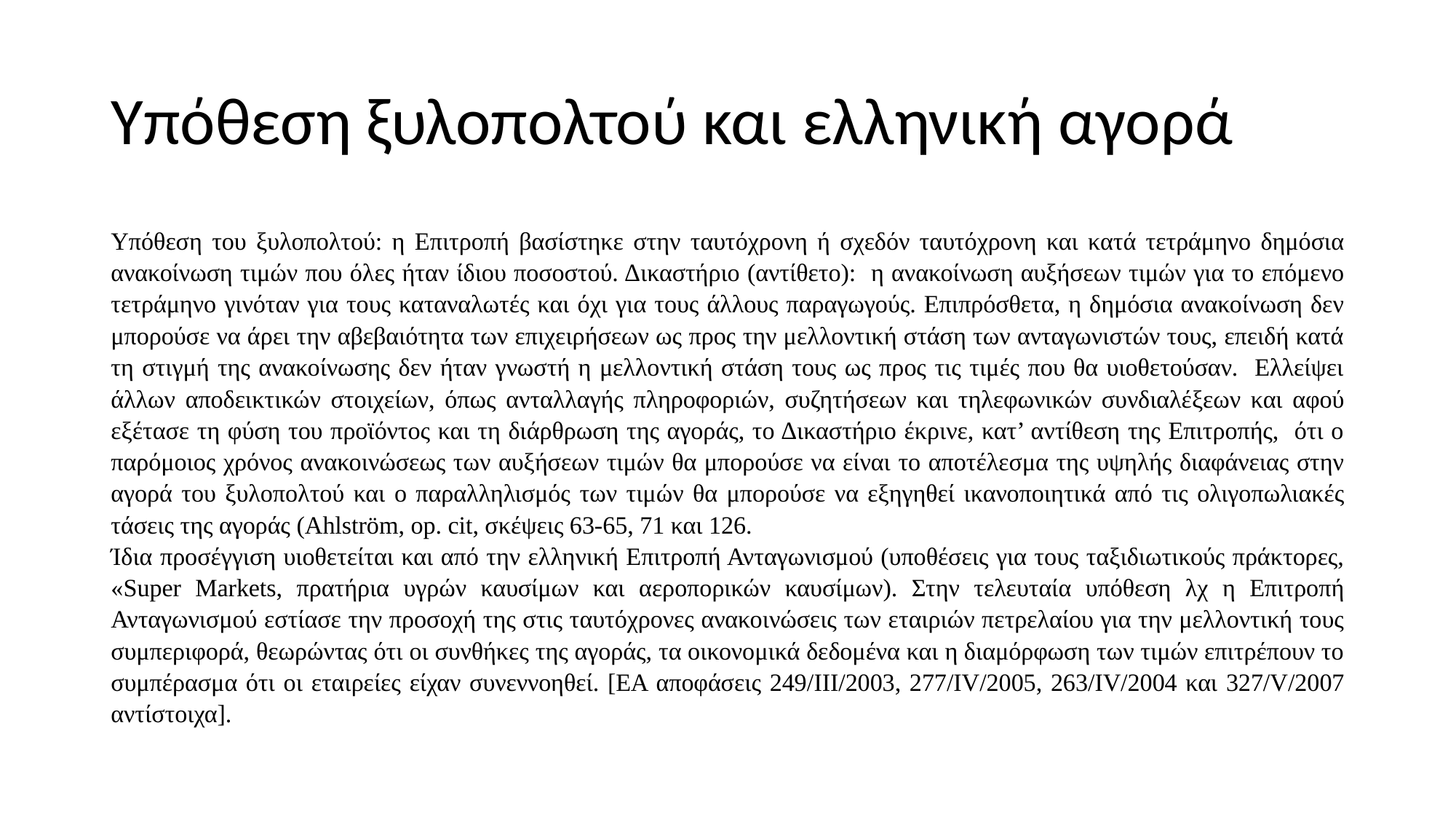

# Υπόθεση ξυλοπολτού και ελληνική αγορά
Υπόθεση του ξυλοπολτού: η Επιτροπή βασίστηκε στην ταυτόχρονη ή σχεδόν ταυτόχρονη και κατά τετράμηνο δημόσια ανακοίνωση τιμών που όλες ήταν ίδιου ποσοστού. Δικαστήριο (αντίθετο):  η ανακοίνωση αυξήσεων τιμών για το επόμενο τετράμηνο γινόταν για τους καταναλωτές και όχι για τους άλλους παραγωγούς. Επιπρόσθετα, η δημόσια ανακοίνωση δεν μπορούσε να άρει την αβεβαιότητα των επιχειρήσεων ως προς την μελλοντική στάση των ανταγωνιστών τους, επειδή κατά τη στιγμή της ανακοίνωσης δεν ήταν γνωστή η μελλοντική στάση τους ως προς τις τιμές που θα υιοθετούσαν.  Ελλείψει άλλων αποδεικτικών στοιχείων, όπως ανταλλαγής πληροφοριών, συζητήσεων και τηλεφωνικών συνδιαλέξεων και αφού εξέτασε τη φύση του προϊόντος και τη διάρθρωση της αγοράς, το Δικαστήριο έκρινε, κατ’ αντίθεση της Επιτροπής,  ότι ο παρόμοιος χρόνος ανακοινώσεως των αυξήσεων τιμών θα μπορούσε να είναι το αποτέλεσμα της υψηλής διαφάνειας στην αγορά του ξυλοπολτού και ο παραλληλισμός των τιμών θα μπορούσε να εξηγηθεί ικανοποιητικά από τις ολιγοπωλιακές τάσεις της αγοράς (Ahlström, op. cit, σκέψεις 63-65, 71 και 126.
Ίδια προσέγγιση υιοθετείται και από την ελληνική Επιτροπή Ανταγωνισμού (υποθέσεις για τους ταξιδιωτικούς πράκτορες, «Super Markets, πρατήρια υγρών καυσίμων και αεροπορικών καυσίμων). Στην τελευταία υπόθεση λχ η Επιτροπή Ανταγωνισμού εστίασε την προσοχή της στις ταυτόχρονες ανακοινώσεις των εταιριών πετρελαίου για την μελλοντική τους συμπεριφορά, θεωρώντας ότι οι συνθήκες της αγοράς, τα οικονομικά δεδομένα και η διαμόρφωση των τιμών επιτρέπουν το συμπέρασμα ότι οι εταιρείες είχαν συνεννοηθεί. [ΕΑ αποφάσεις 249/III/2003, 277/IV/2005, 263/IV/2004 και 327/V/2007 αντίστοιχα].